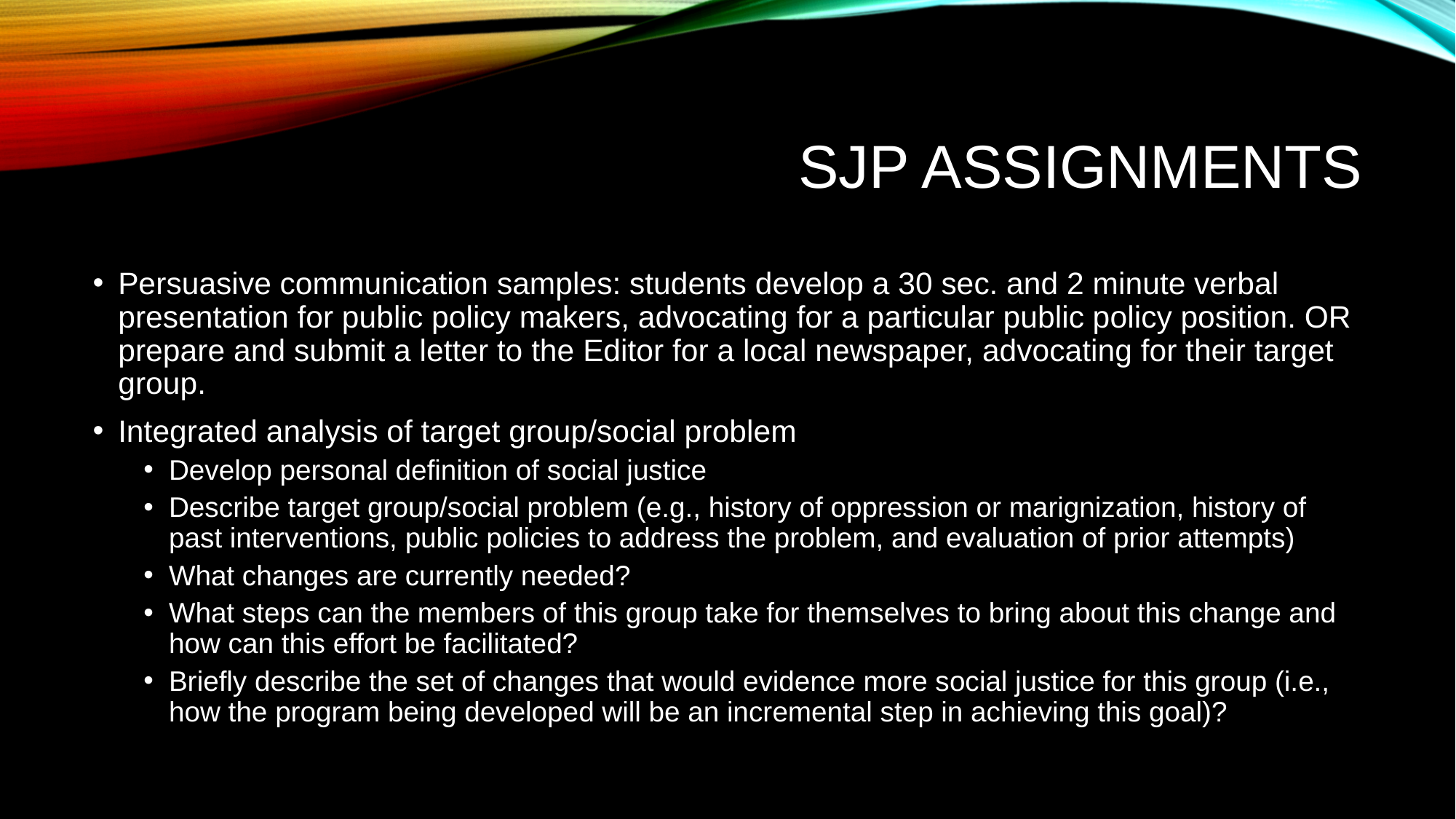

# SJP Assignments
Persuasive communication samples: students develop a 30 sec. and 2 minute verbal presentation for public policy makers, advocating for a particular public policy position. OR prepare and submit a letter to the Editor for a local newspaper, advocating for their target group.
Integrated analysis of target group/social problem
Develop personal definition of social justice
Describe target group/social problem (e.g., history of oppression or marignization, history of past interventions, public policies to address the problem, and evaluation of prior attempts)
What changes are currently needed?
What steps can the members of this group take for themselves to bring about this change and how can this effort be facilitated?
Briefly describe the set of changes that would evidence more social justice for this group (i.e., how the program being developed will be an incremental step in achieving this goal)?